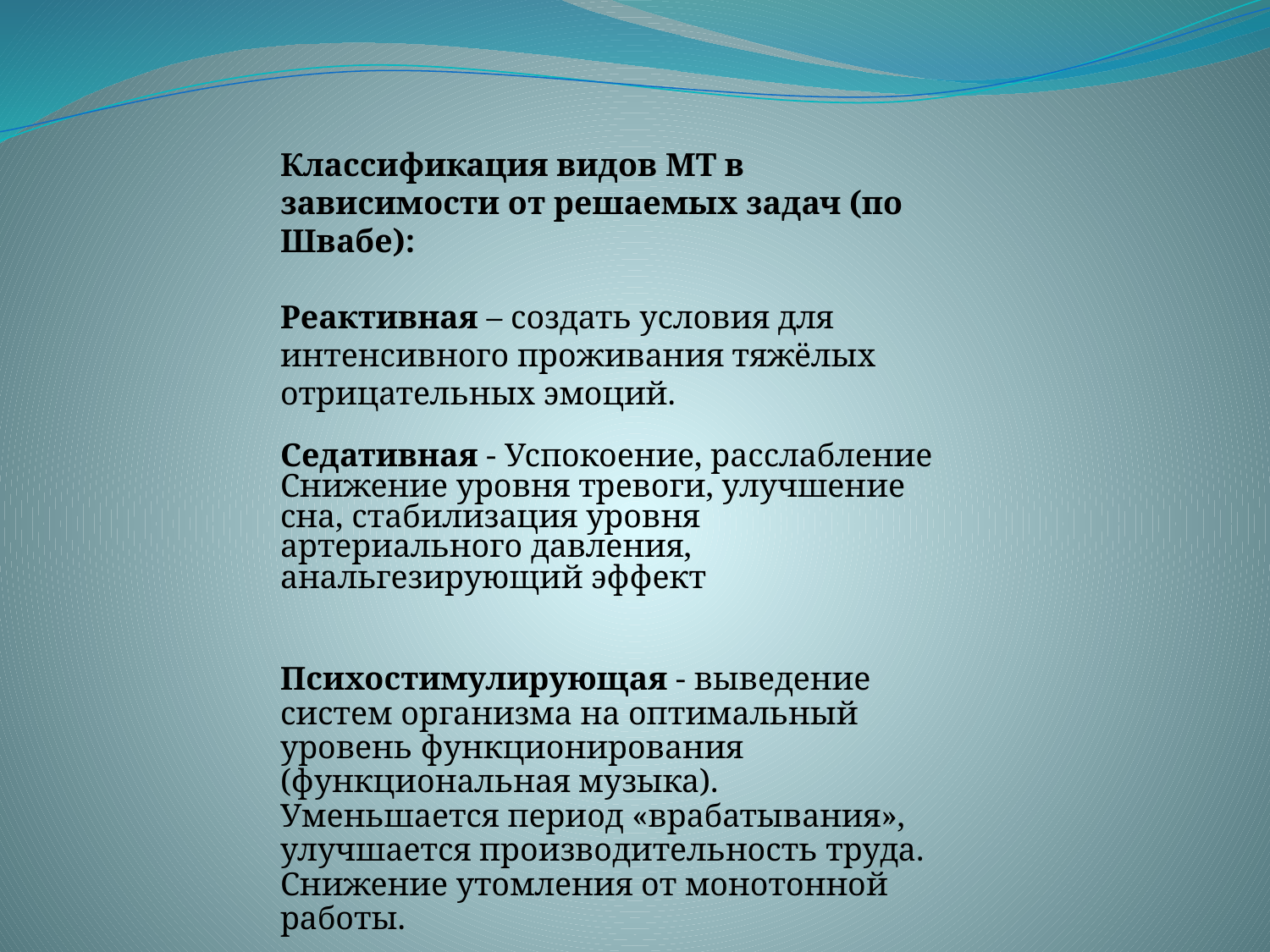

Классификация видов МТ в зависимости от решаемых задач (по Швабе):

Реактивная – создать условия для интенсивного проживания тяжёлых  отрицательных эмоций.

Седативная - Успокоение, расслабление
Снижение уровня тревоги, улучшение сна, стабилизация уровня  артериального давления, анальгезирующий эффект

Психостимулирующая - выведение систем организма на оптимальный уровень функционирования (функциональная музыка). Уменьшается период «врабатывания», улучшается производительность труда.
Снижение утомления от монотонной работы.